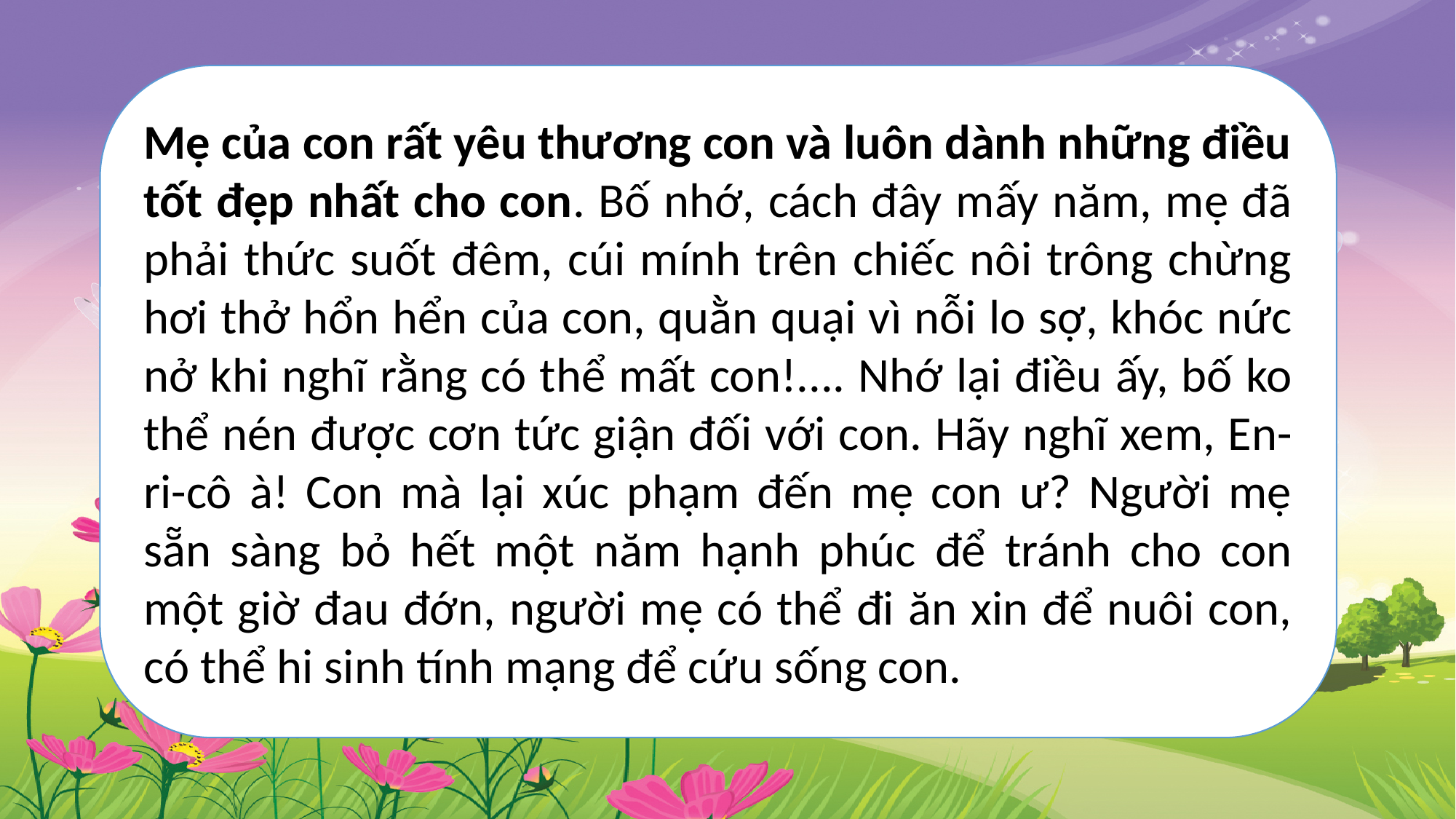

#
Mẹ của con rất yêu thương con và luôn dành những điều tốt đẹp nhất cho con. Bố nhớ, cách đây mấy năm, mẹ đã phải thức suốt đêm, cúi mính trên chiếc nôi trông chừng hơi thở hổn hển của con, quằn quại vì nỗi lo sợ, khóc nức nở khi nghĩ rằng có thể mất con!.... Nhớ lại điều ấy, bố ko thể nén được cơn tức giận đối với con. Hãy nghĩ xem, En-ri-cô à! Con mà lại xúc phạm đến mẹ con ư? Người mẹ sẵn sàng bỏ hết một năm hạnh phúc để tránh cho con một giờ đau đớn, người mẹ có thể đi ăn xin để nuôi con, có thể hi sinh tính mạng để cứu sống con.